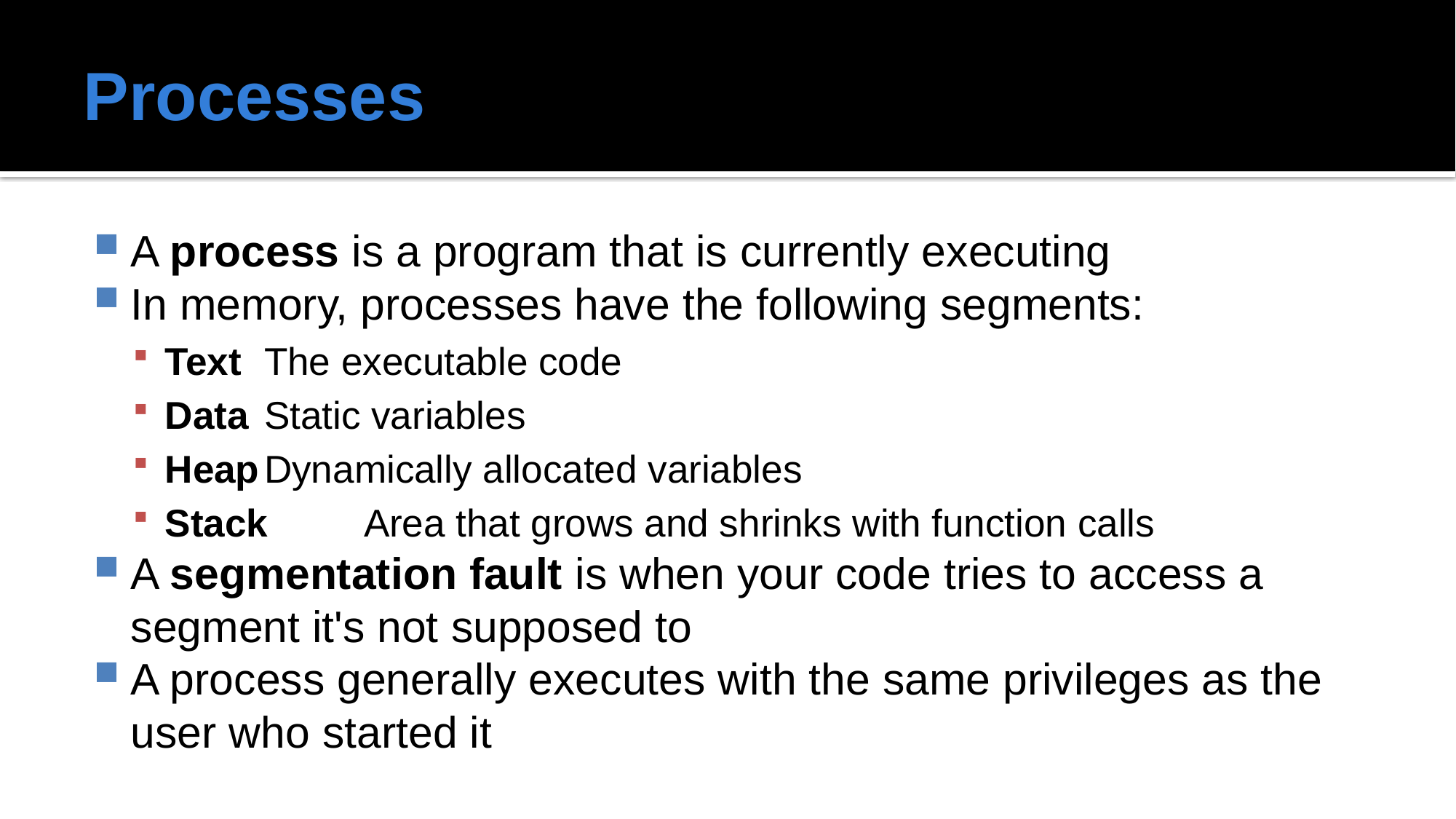

# Processes
A process is a program that is currently executing
In memory, processes have the following segments:
Text	The executable code
Data	Static variables
Heap	Dynamically allocated variables
Stack	Area that grows and shrinks with function calls
A segmentation fault is when your code tries to access a segment it's not supposed to
A process generally executes with the same privileges as the user who started it